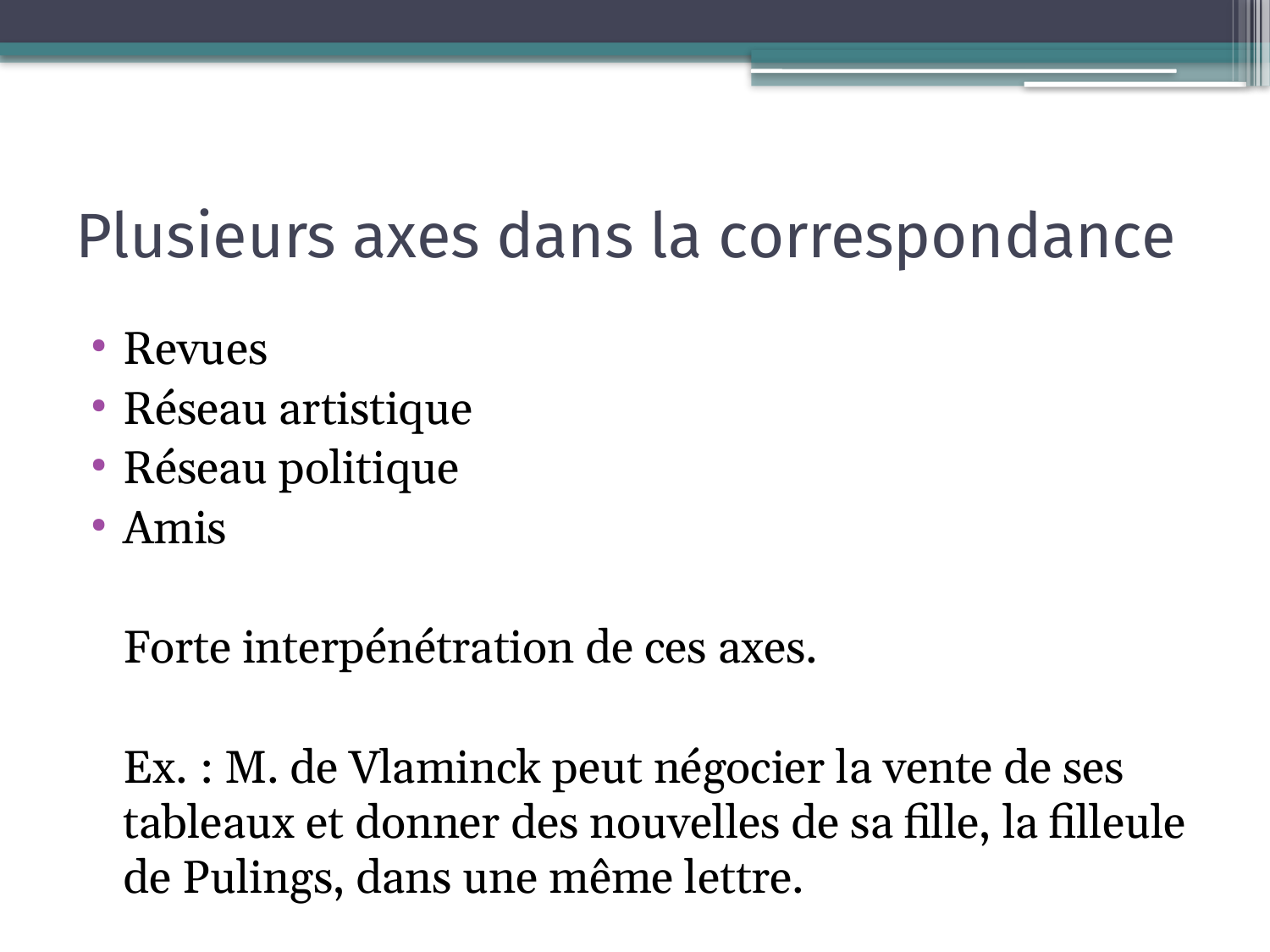

# Plusieurs axes dans la correspondance
Revues
Réseau artistique
Réseau politique
Amis

	Forte interpénétration de ces axes.

	Ex. : M. de Vlaminck peut négocier la vente de ses tableaux et donner des nouvelles de sa fille, la filleule de Pulings, dans une même lettre.